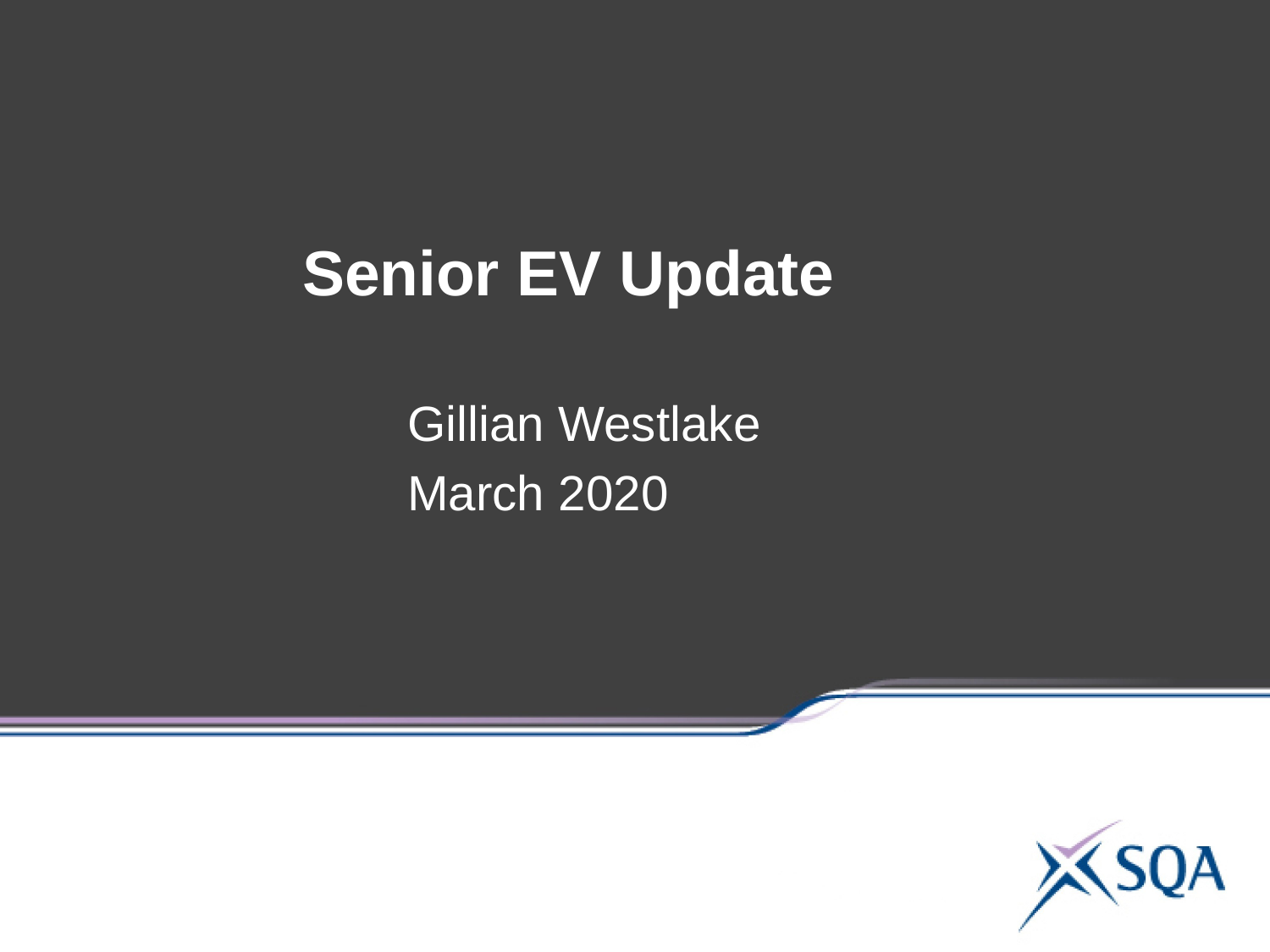

Senior EV Update
Gillian Westlake
March 2020